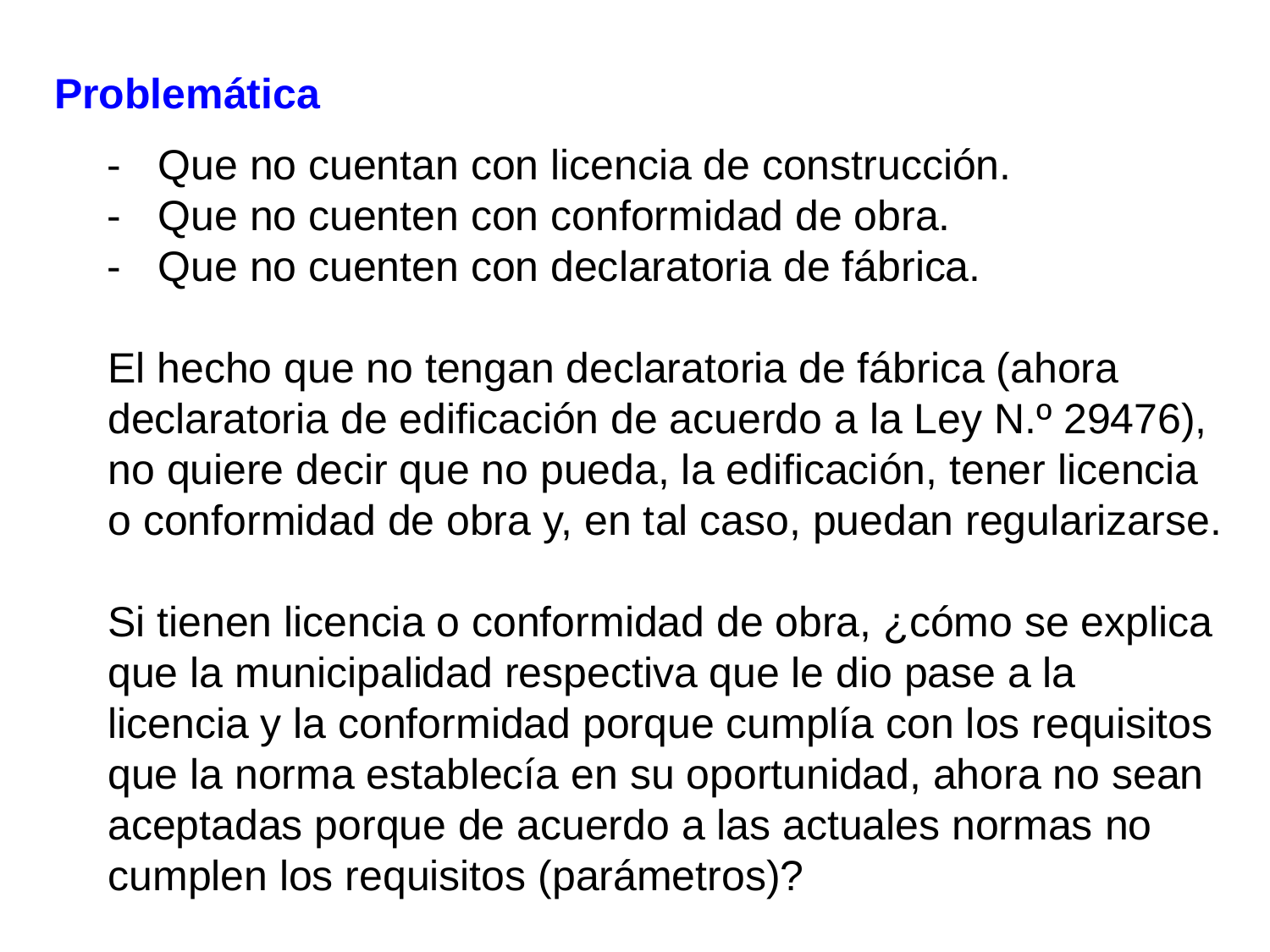

Problemática
-	Que no cuentan con licencia de construcción.
-	Que no cuenten con conformidad de obra.
-	Que no cuenten con declaratoria de fábrica.

	El hecho que no tengan declaratoria de fábrica (ahora declaratoria de edificación de acuerdo a la Ley N.º 29476), no quiere decir que no pueda, la edificación, tener licencia o conformidad de obra y, en tal caso, puedan regularizarse.

	Si tienen licencia o conformidad de obra, ¿cómo se explica que la municipalidad respectiva que le dio pase a la licencia y la conformidad porque cumplía con los requisitos que la norma establecía en su oportunidad, ahora no sean aceptadas porque de acuerdo a las actuales normas no cumplen los requisitos (parámetros)?